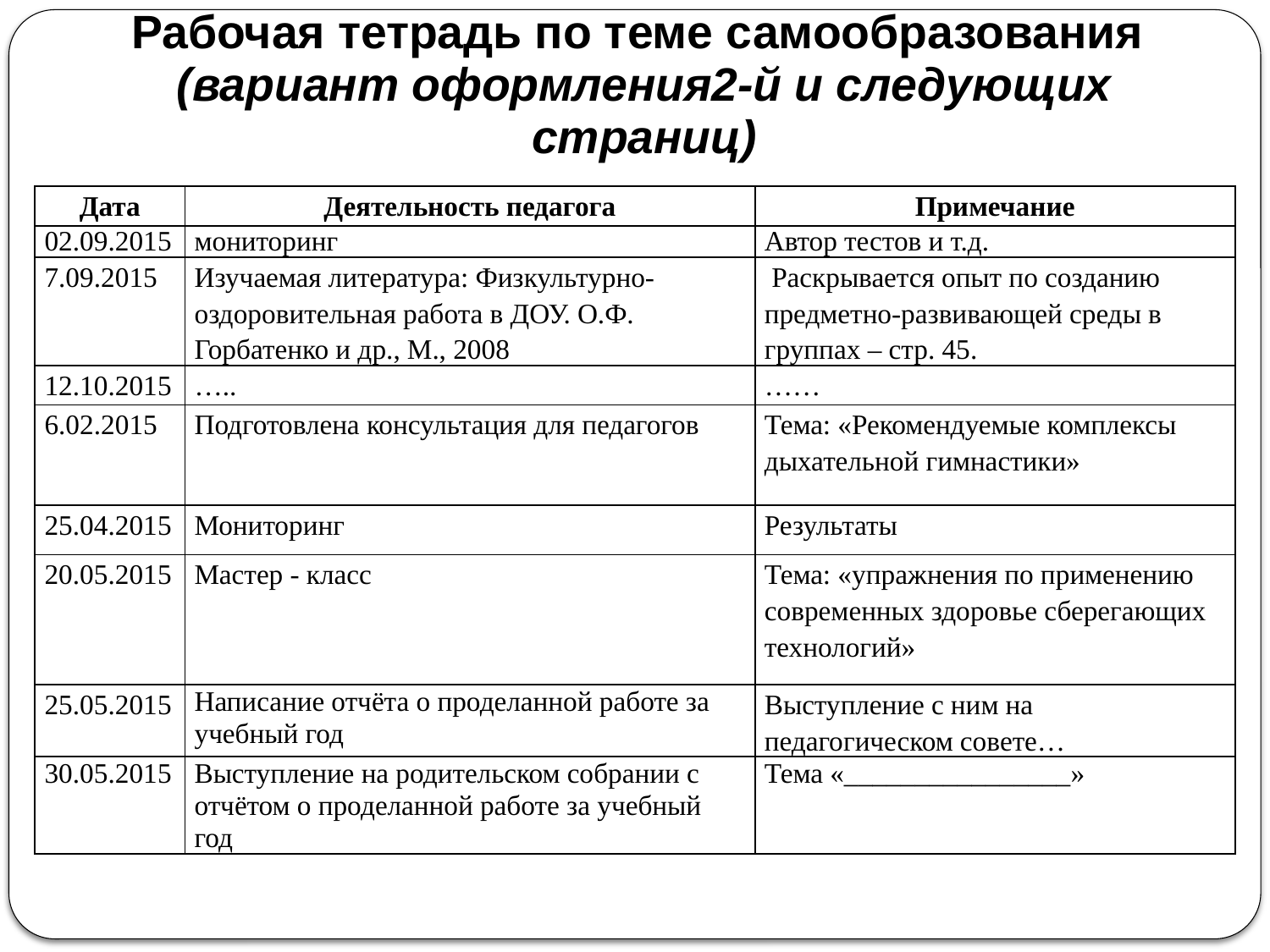

# Рабочая тетрадь по теме самообразования (вариант оформления2-й и следующих страниц)
| Дата | Деятельность педагога | Примечание |
| --- | --- | --- |
| 02.09.2015 | мониторинг | Автор тестов и т.д. |
| 7.09.2015 | Изучаемая литература: Физкультурно-оздоровительная работа в ДОУ. О.Ф. Горбатенко и др., М., 2008 | Раскрывается опыт по созданию предметно-развивающей среды в группах – стр. 45. |
| 12.10.2015 | ….. | …… |
| 6.02.2015 | Подготовлена консультация для педагогов | Тема: «Рекомендуемые комплексы дыхательной гимнастики» |
| 25.04.2015 | Мониторинг | Результаты |
| 20.05.2015 | Мастер - класс | Тема: «упражнения по применению современных здоровье сберегающих технологий» |
| 25.05.2015 | Написание отчёта о проделанной работе за учебный год | Выступление с ним на педагогическом совете… |
| 30.05.2015 | Выступление на родительском собрании с отчётом о проделанной работе за учебный год | Тема «\_\_\_\_\_\_\_\_\_\_\_\_\_\_\_\_» |